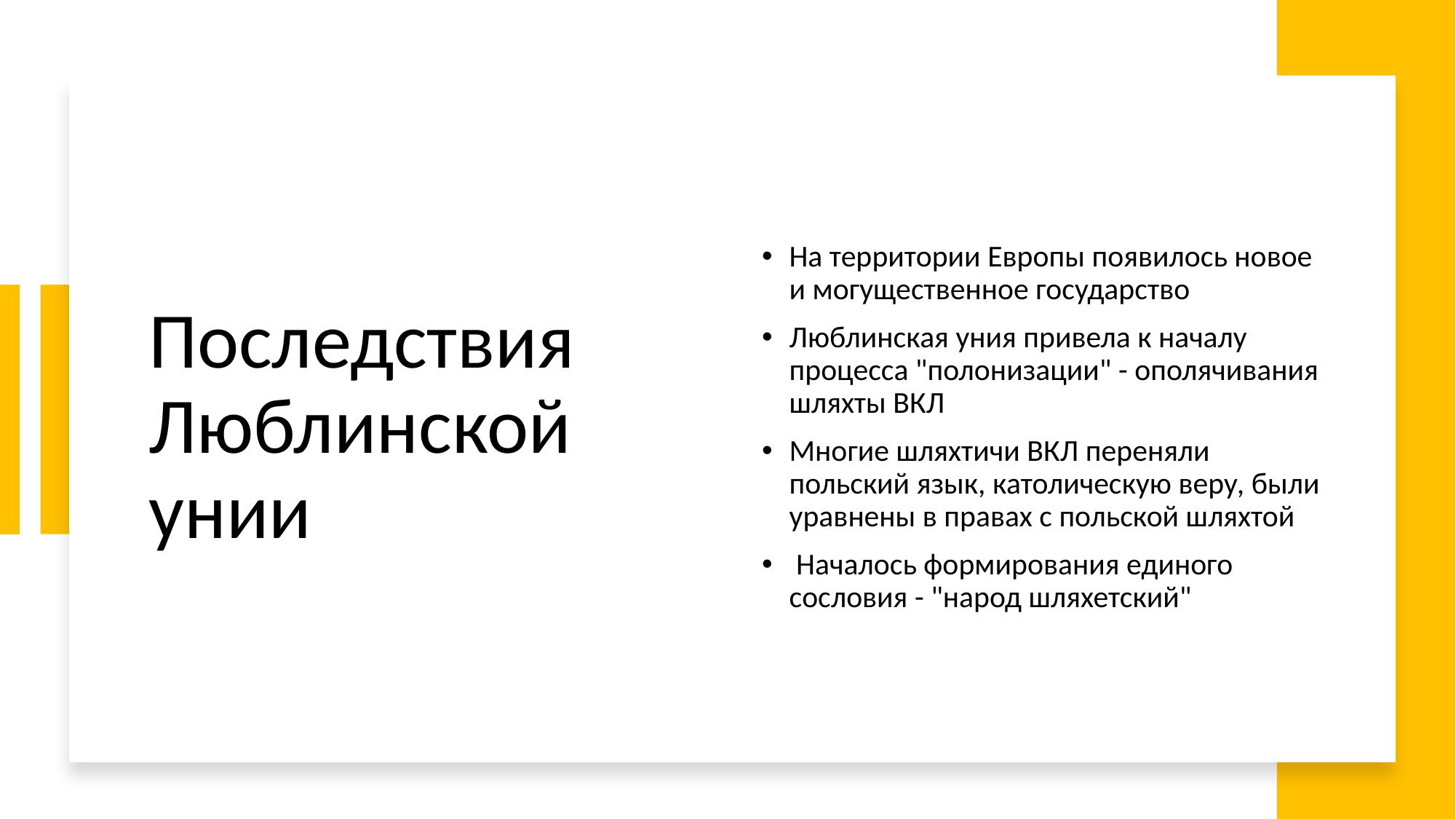

# Последствия Люблинской унии
На территории Европы появилось новое и могущественное государство
Люблинская уния привела к началу процесса "полонизации" - ополячивания шляхты ВКЛ
Многие шляхтичи ВКЛ переняли польский язык, католическую веру, были уравнены в правах с польской шляхтой
 Началось формирования единого сословия - "народ шляхетский"